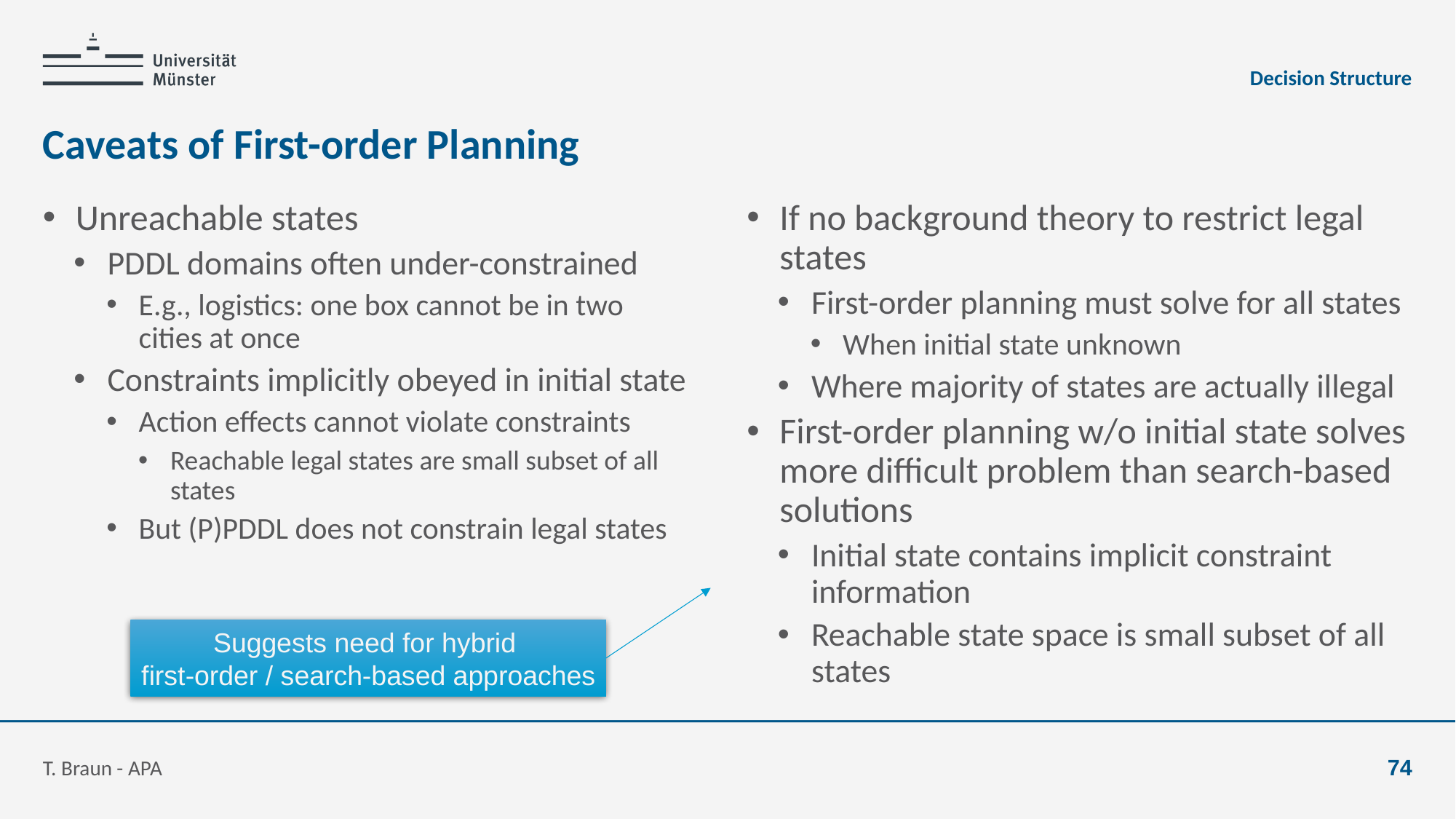

Decision Structure
# Caveats of First-order Planning
Unreachable states
PDDL domains often under-constrained
E.g., logistics: one box cannot be in two cities at once
Constraints implicitly obeyed in initial state
Action effects cannot violate constraints
Reachable legal states are small subset of all states
But (P)PDDL does not constrain legal states
If no background theory to restrict legal states
First-order planning must solve for all states
When initial state unknown
Where majority of states are actually illegal
First-order planning w/o initial state solves more difficult problem than search-based solutions
Initial state contains implicit constraint information
Reachable state space is small subset of all states

Suggests need for hybrid
first-order / search-based approaches
T. Braun - APA
74